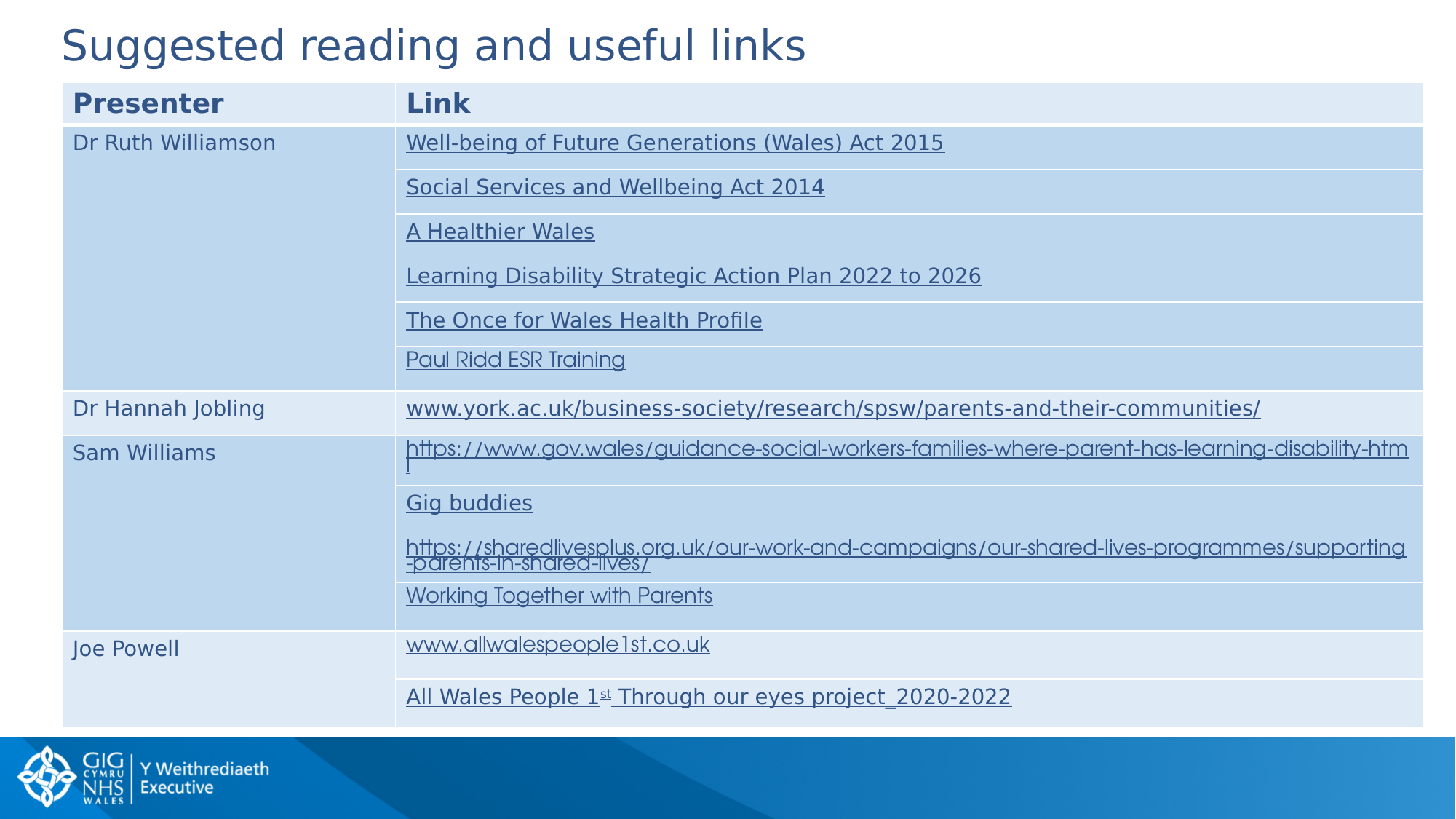

Suggested reading and useful links
| Presenter | Link |
| --- | --- |
| Dr Ruth Williamson | Well-being of Future Generations (Wales) Act 2015 |
|  | Social Services and Wellbeing Act 2014 |
|  | A Healthier Wales |
|  | Learning Disability Strategic Action Plan 2022 to 2026 |
|  | The Once for Wales Health Profile |
|  | Paul Ridd ESR Training |
| Dr Hannah Jobling | www.york.ac.uk/business-society/research/spsw/parents-and-their-communities/ |
| Sam Williams | https://www.gov.wales/guidance-social-workers-families-where-parent-has-learning-disability-html |
|  | Gig buddies |
|  | https://sharedlivesplus.org.uk/our-work-and-campaigns/our-shared-lives-programmes/supporting-parents-in-shared-lives/ |
|  | Working Together with Parents |
| Joe Powell | www.allwalespeople1st.co.uk |
|  | All Wales People 1st Through our eyes project\_2020-2022 |